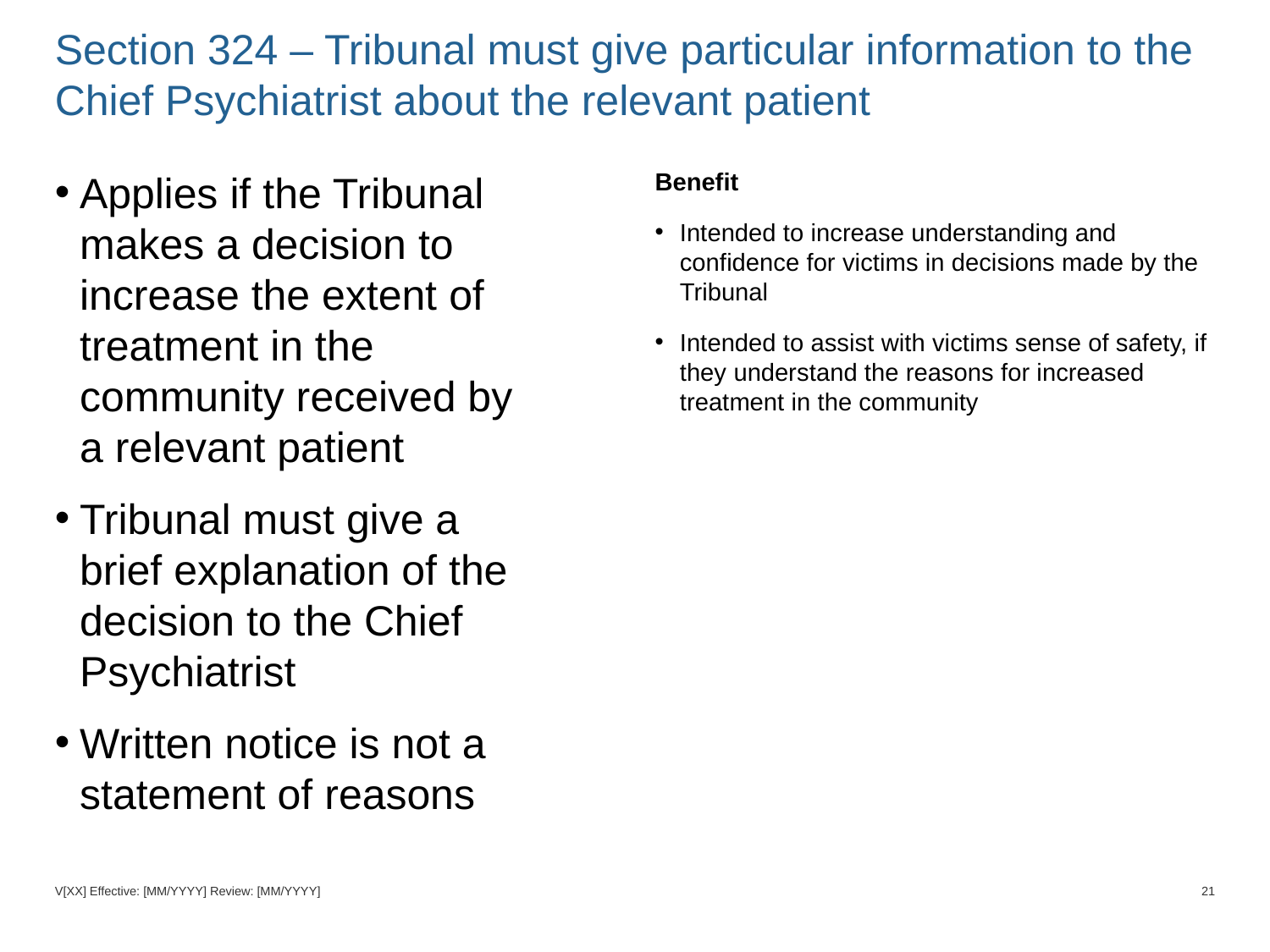

# Section 324 – Tribunal must give particular information to the Chief Psychiatrist about the relevant patient
Benefit
Intended to increase understanding and confidence for victims in decisions made by the Tribunal
Intended to assist with victims sense of safety, if they understand the reasons for increased treatment in the community
Applies if the Tribunal makes a decision to increase the extent of treatment in the community received by a relevant patient
Tribunal must give a brief explanation of the decision to the Chief Psychiatrist
Written notice is not a statement of reasons
V[XX] Effective: [MM/YYYY] Review: [MM/YYYY]
21